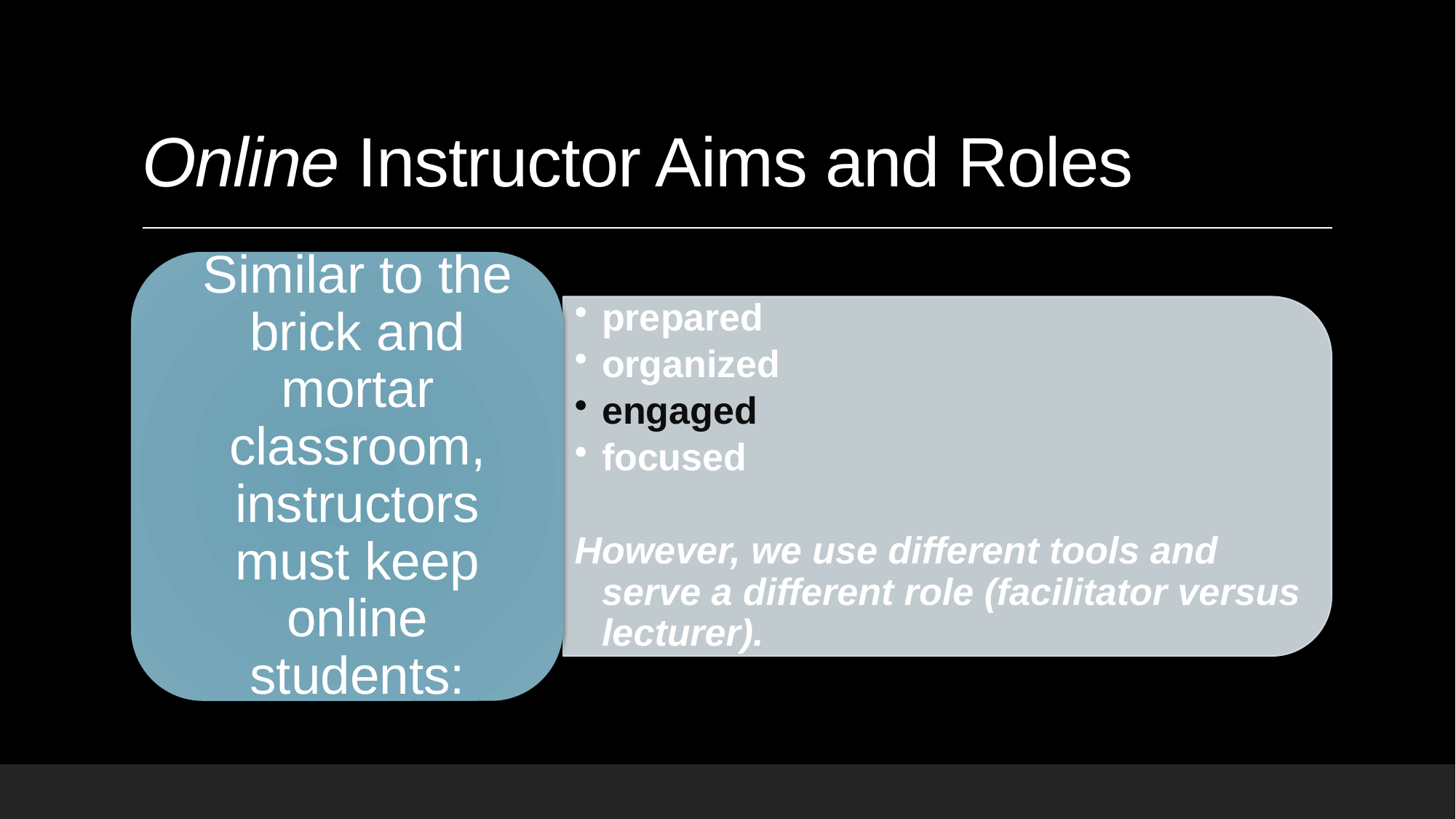

# Online Instructor Aims and Roles
prepared
organized
engaged
focused

However, we use different tools and serve a different role (facilitator versus lecturer).
Similar to the brick and mortar classroom, instructors must keep online students: